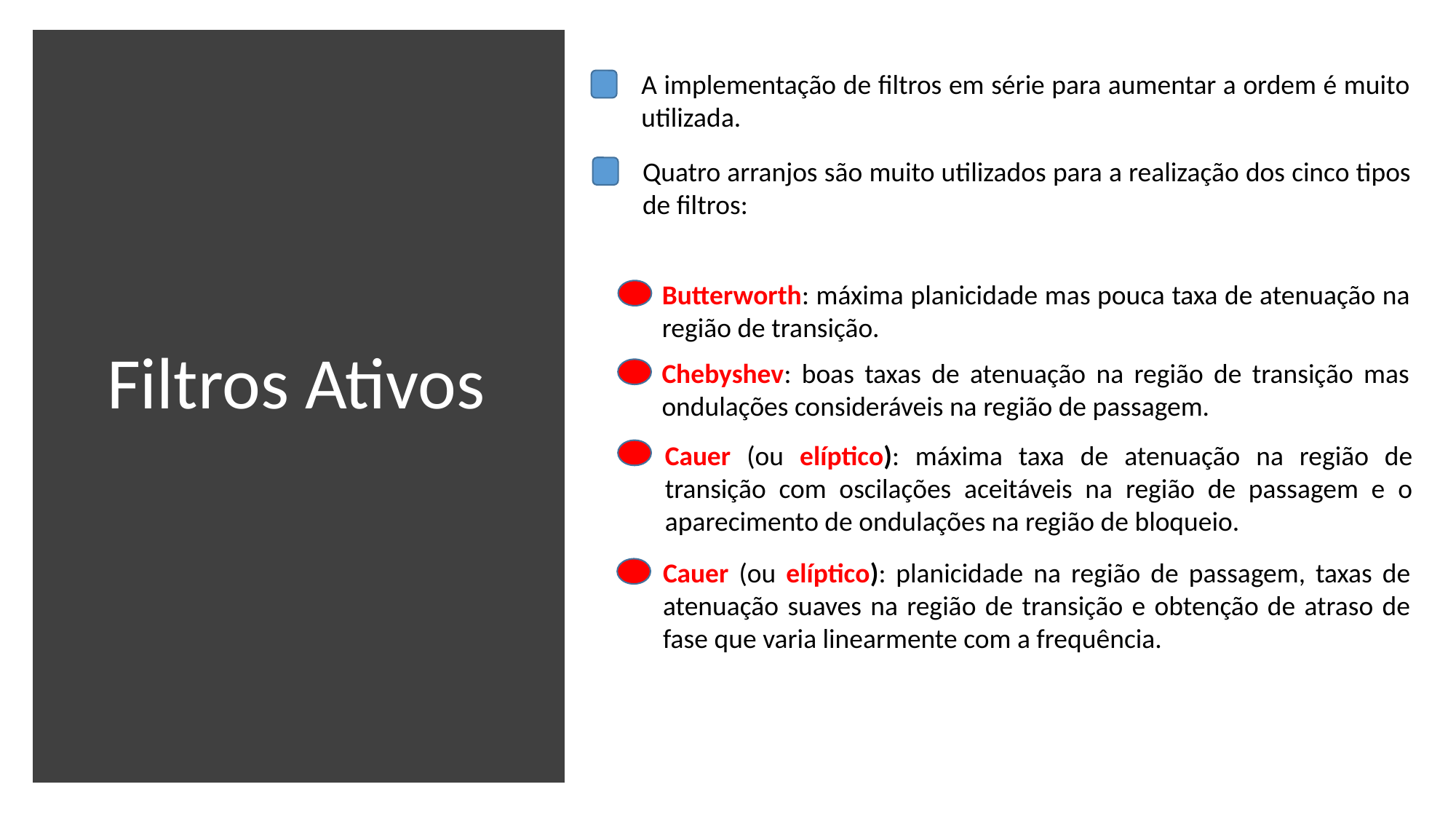

A implementação de filtros em série para aumentar a ordem é muito utilizada.

Quatro arranjos são muito utilizados para a realização dos cinco tipos de filtros:

Filtros Ativos
Butterworth: máxima planicidade mas pouca taxa de atenuação na região de transição.

Chebyshev: boas taxas de atenuação na região de transição mas ondulações consideráveis na região de passagem.

Cauer (ou elíptico): máxima taxa de atenuação na região de transição com oscilações aceitáveis na região de passagem e o aparecimento de ondulações na região de bloqueio.

Cauer (ou elíptico): planicidade na região de passagem, taxas de atenuação suaves na região de transição e obtenção de atraso de fase que varia linearmente com a frequência.